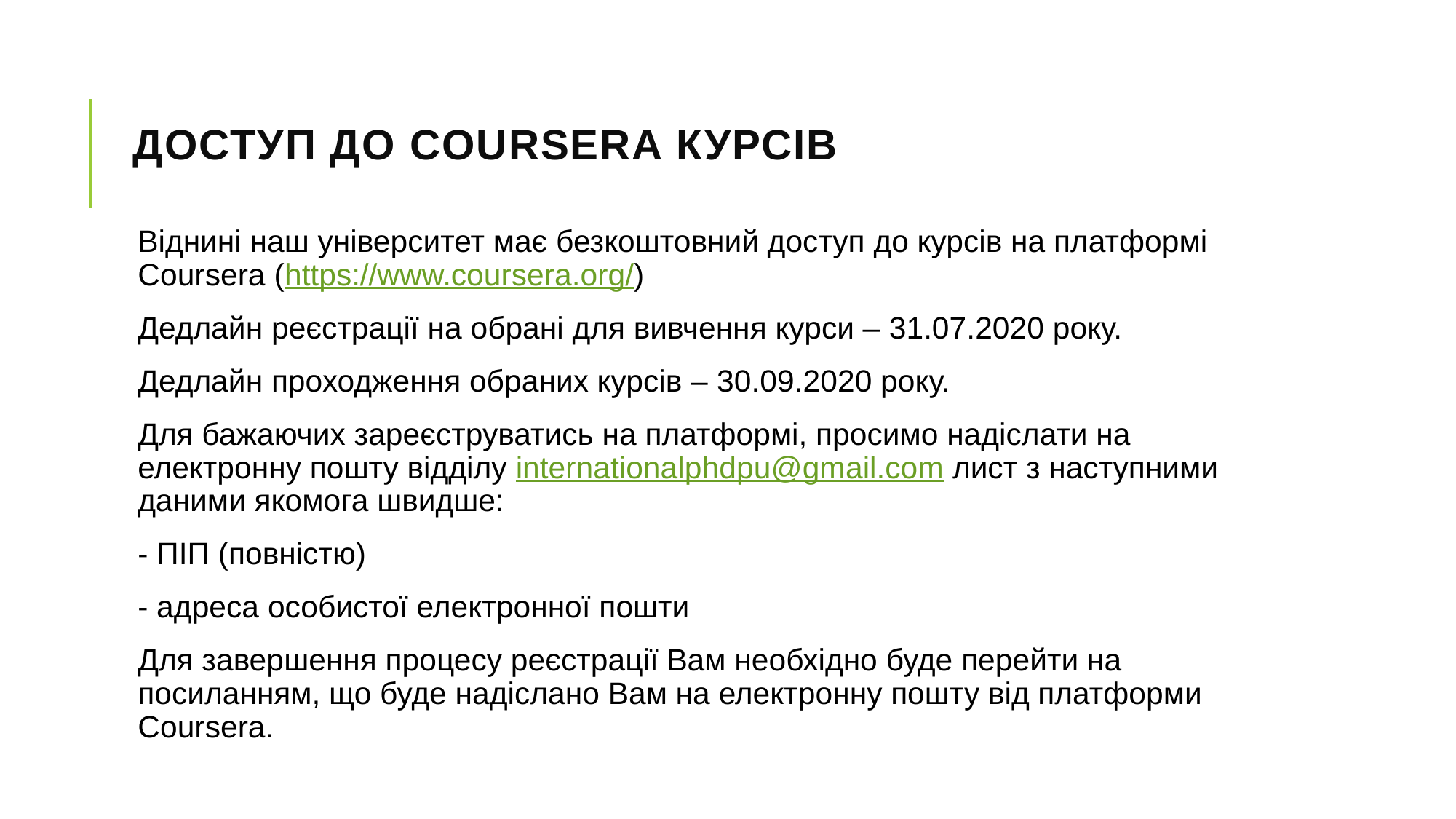

# Доступ до Coursera курсів
Віднині наш університет має безкоштовний доступ до курсів на платформі Coursera (https://www.coursera.org/)
Дедлайн реєстрації на обрані для вивчення курси – 31.07.2020 року.
Дедлайн проходження обраних курсів – 30.09.2020 року.
Для бажаючих зареєструватись на платформі, просимо надіслати на електронну пошту відділу internationalphdpu@gmail.com лист з наступними даними якомога швидше:
- ПІП (повністю)
- адреса особистої електронної пошти
Для завершення процесу реєстрації Вам необхідно буде перейти на посиланням, що буде надіслано Вам на електронну пошту від платформи Coursera.